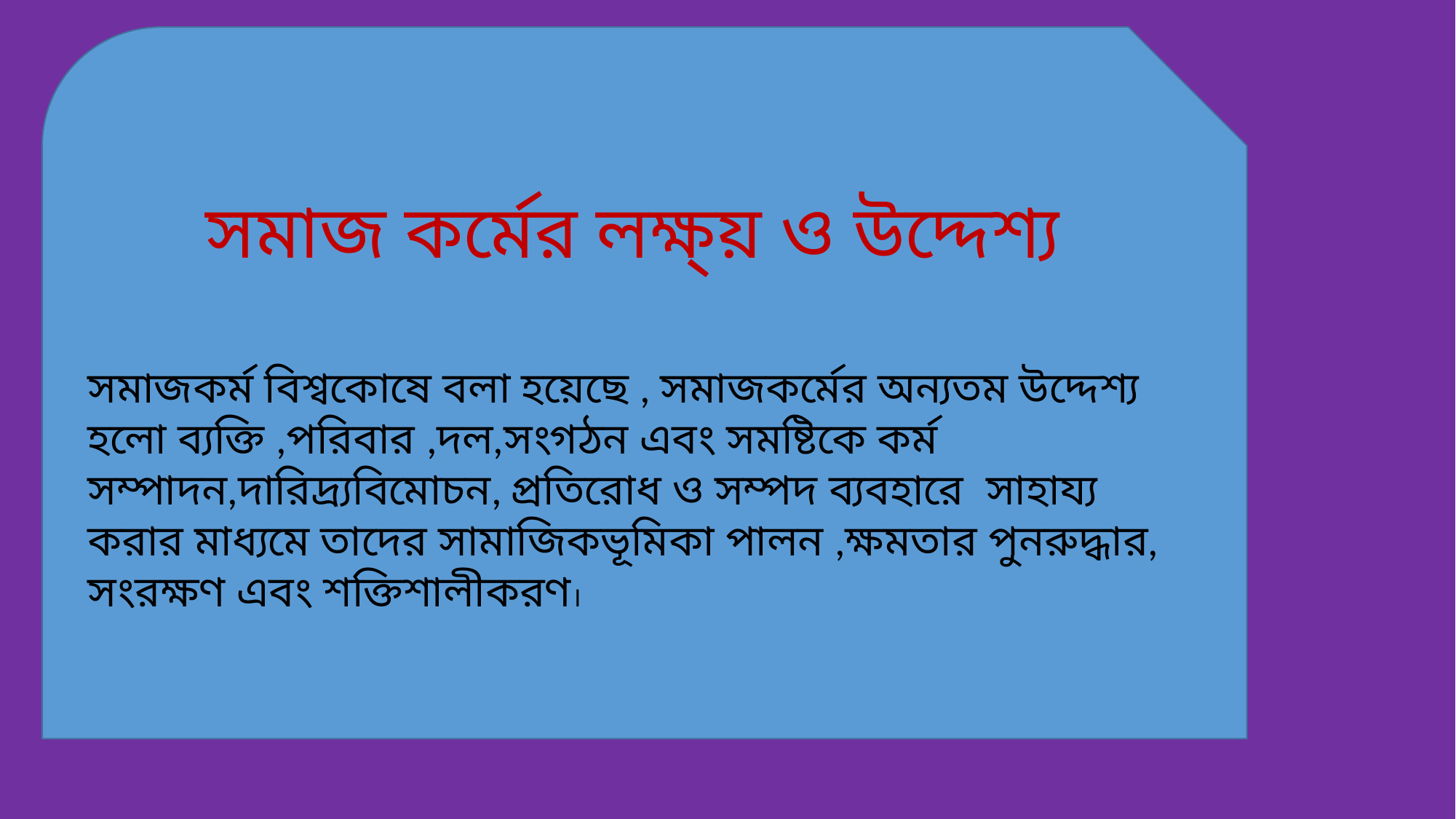

সমাজ কর্মের লক্ষ্য় ও উদ্দেশ্য

সমাজকর্ম বিশ্বকোষে বলা হয়েছে , সমাজকর্মের অন্যতম উদ্দেশ্য হলো ব্যক্তি ,পরিবার ,দল,সংগঠন এবং সমষ্টিকে কর্ম সম্পাদন,দারিদ্র্যবিমোচন, প্রতিরোধ ও সম্পদ ব্যবহারে  সাহায্য করার মাধ্যমে তাদের সামাজিকভূমিকা পালন ,ক্ষমতার পুনরুদ্ধার, সংরক্ষণ এবং শক্তিশালীকরণ।